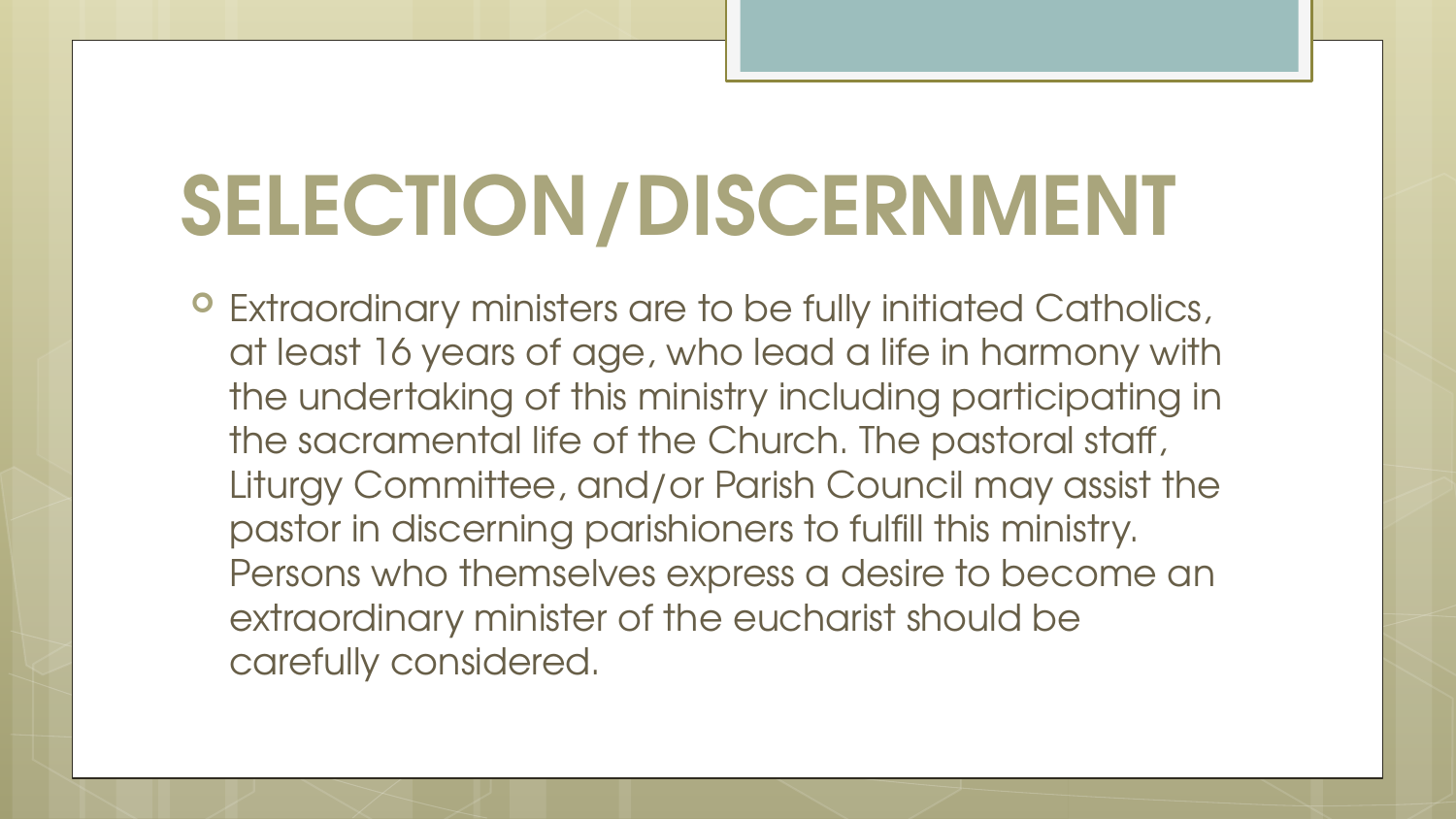

# SELECTION/DISCERNMENT
Extraordinary ministers are to be fully initiated Catholics, at least 16 years of age, who lead a life in harmony with the undertaking of this ministry including participating in the sacramental life of the Church. The pastoral staff, Liturgy Committee, and/or Parish Council may assist the pastor in discerning parishioners to fulfill this ministry. Persons who themselves express a desire to become an extraordinary minister of the eucharist should be carefully considered.